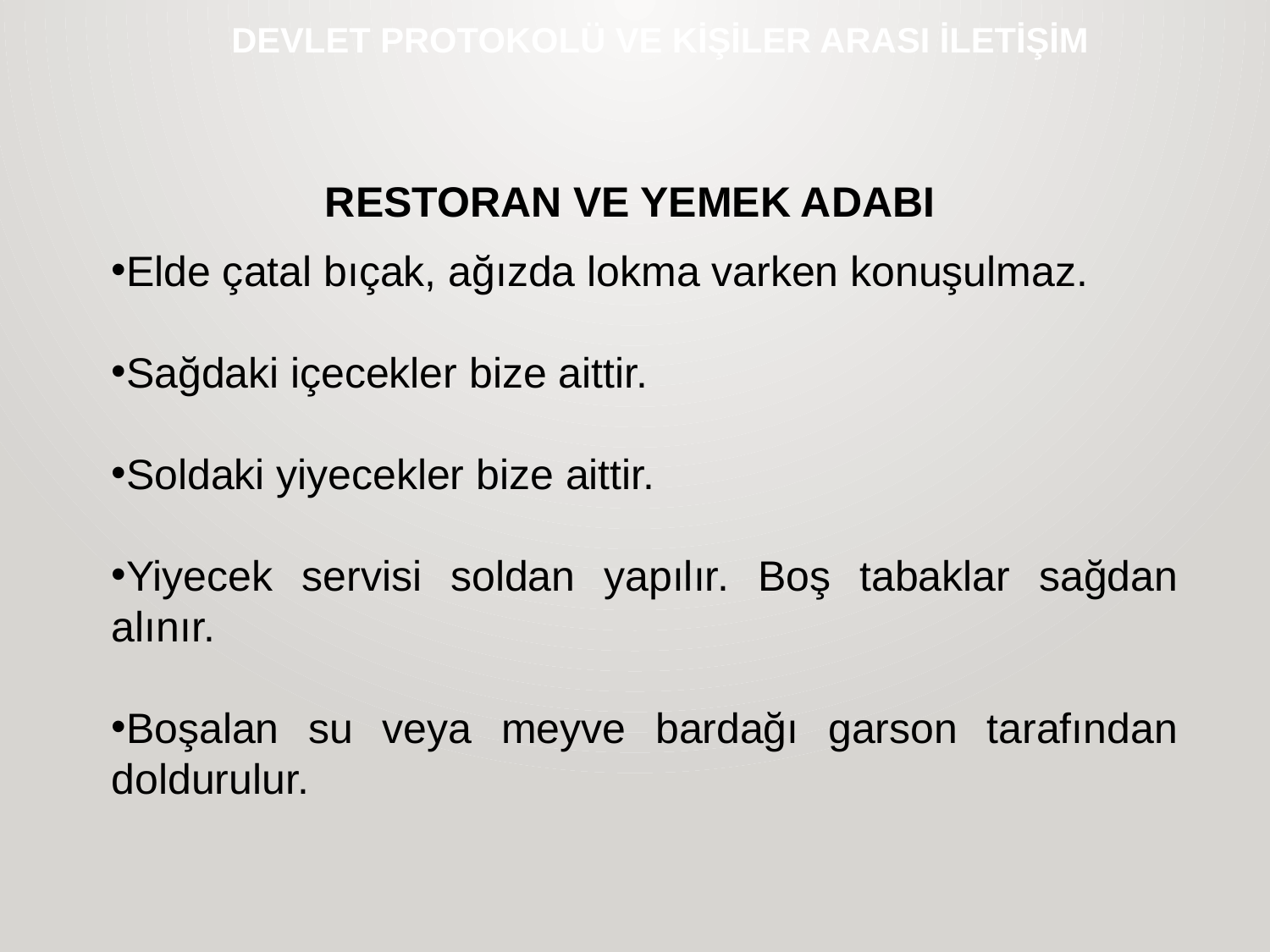

# DEVLET PROTOKOLÜ VE KİŞİLER ARASI İLETİŞİM
RESTORAN VE YEMEK ADABI
Elde çatal bıçak, ağızda lokma varken konuşulmaz.

Sağdaki içecekler bize aittir.

Soldaki yiyecekler bize aittir.

Yiyecek servisi soldan yapılır. Boş tabaklar sağdan alınır.

Boşalan su veya meyve bardağı garson tarafından doldurulur.